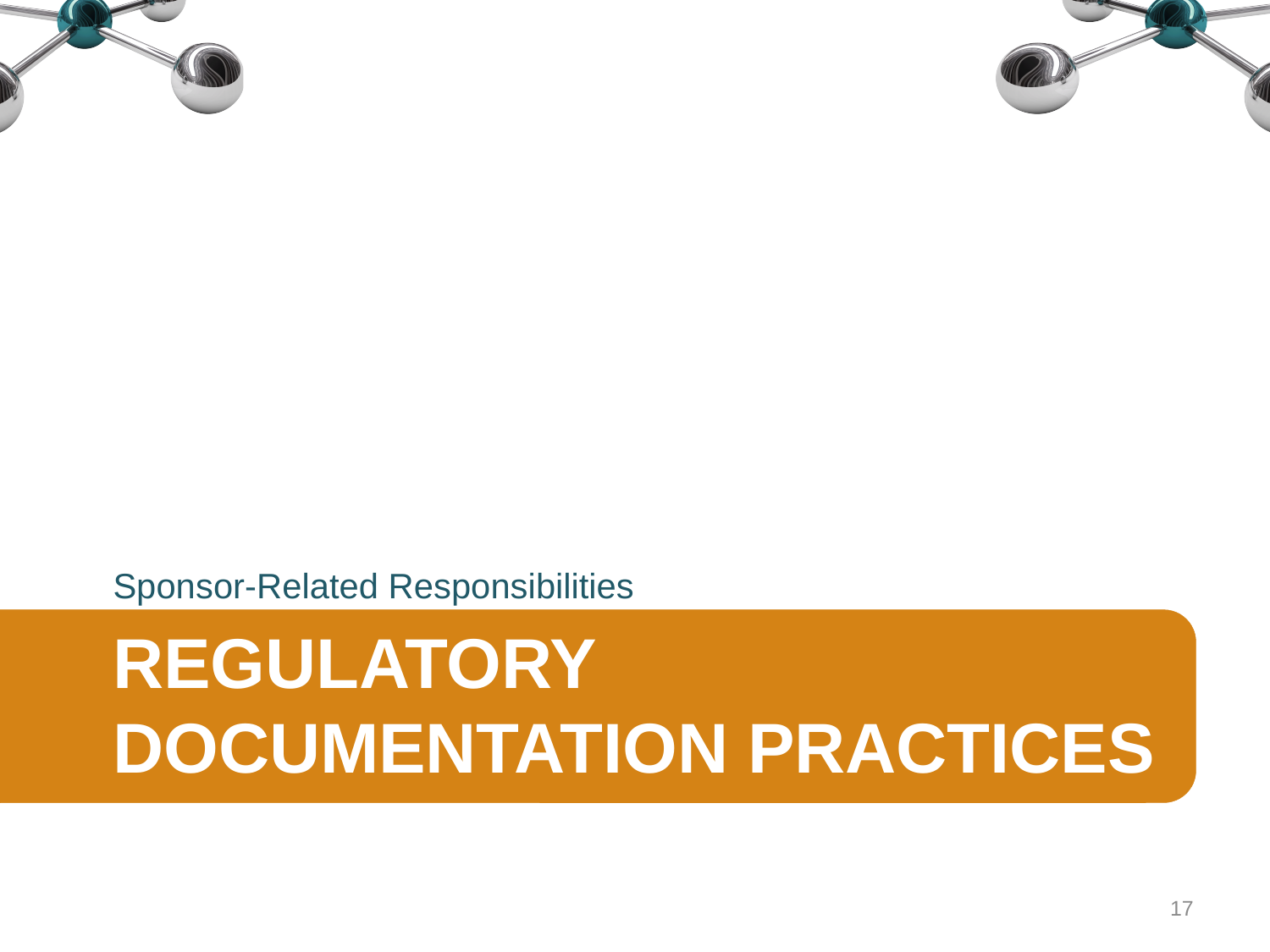

Sponsor-Related Responsibilities
# Regulatory Documentation Practices
17